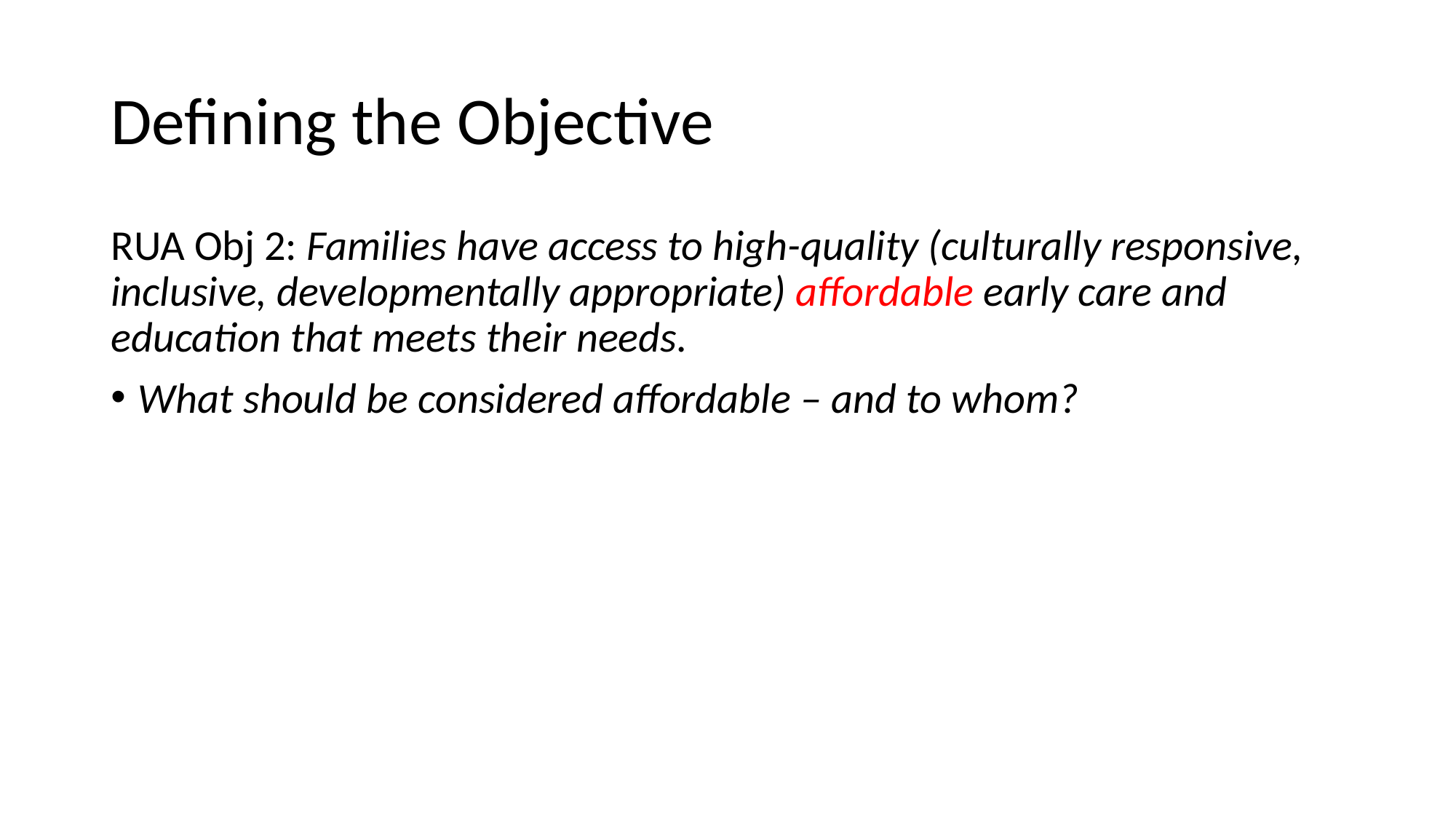

# Defining the Objective
RUA Obj 2: Families have access to high-quality (culturally responsive, inclusive, developmentally appropriate) affordable early care and education that meets their needs.
What should be considered affordable – and to whom?